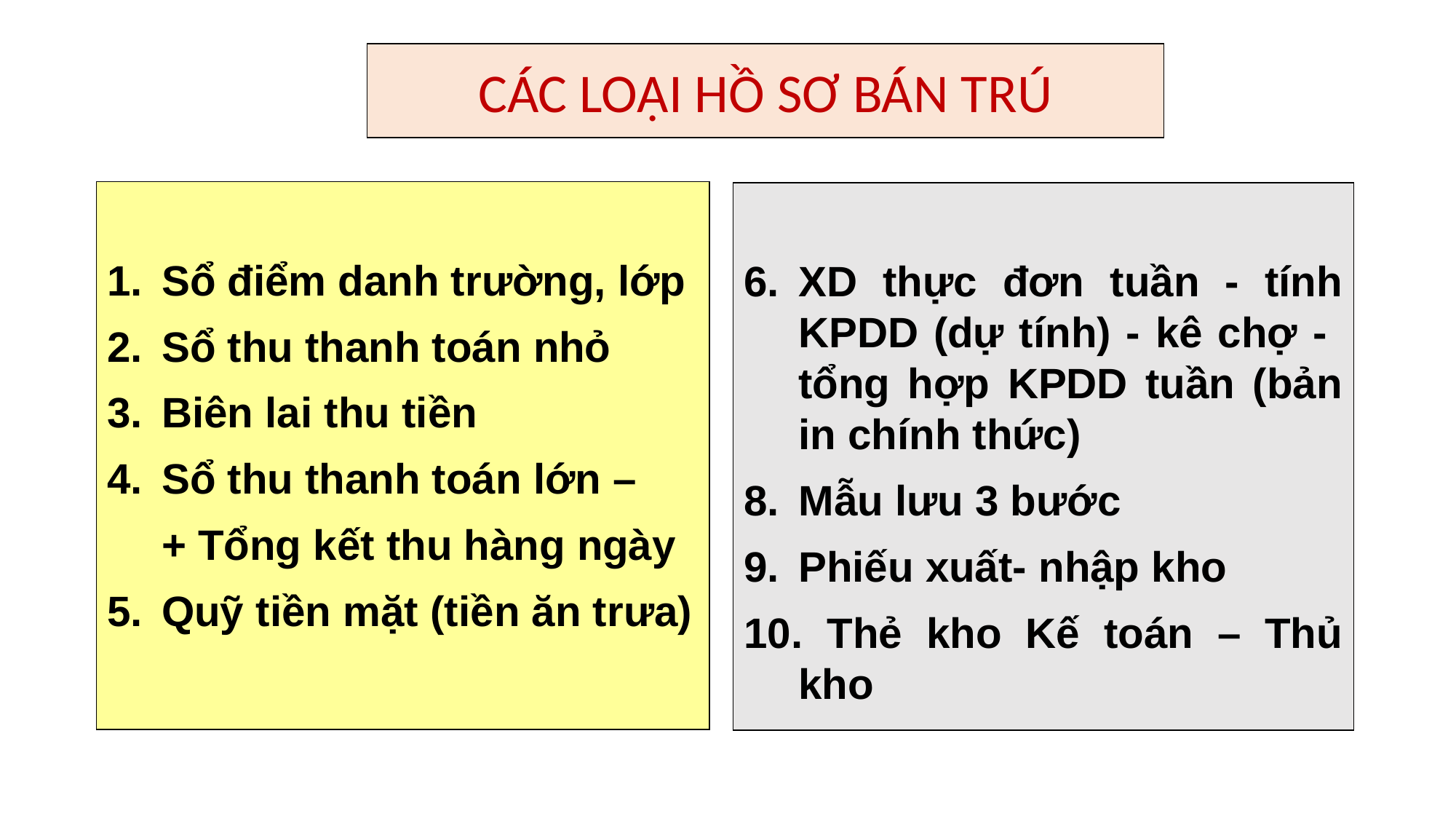

CÁC LOẠI HỒ SƠ BÁN TRÚ

Sổ điểm danh trường, lớp
Sổ thu thanh toán nhỏ
Biên lai thu tiền
Sổ thu thanh toán lớn –
	+ Tổng kết thu hàng ngày
Quỹ tiền mặt (tiền ăn trưa)

XD thực đơn tuần - tính KPDD (dự tính) - kê chợ -  tổng hợp KPDD tuần (bản in chính thức)
Mẫu lưu 3 bước
Phiếu xuất- nhập kho
 Thẻ kho Kế toán – Thủ kho